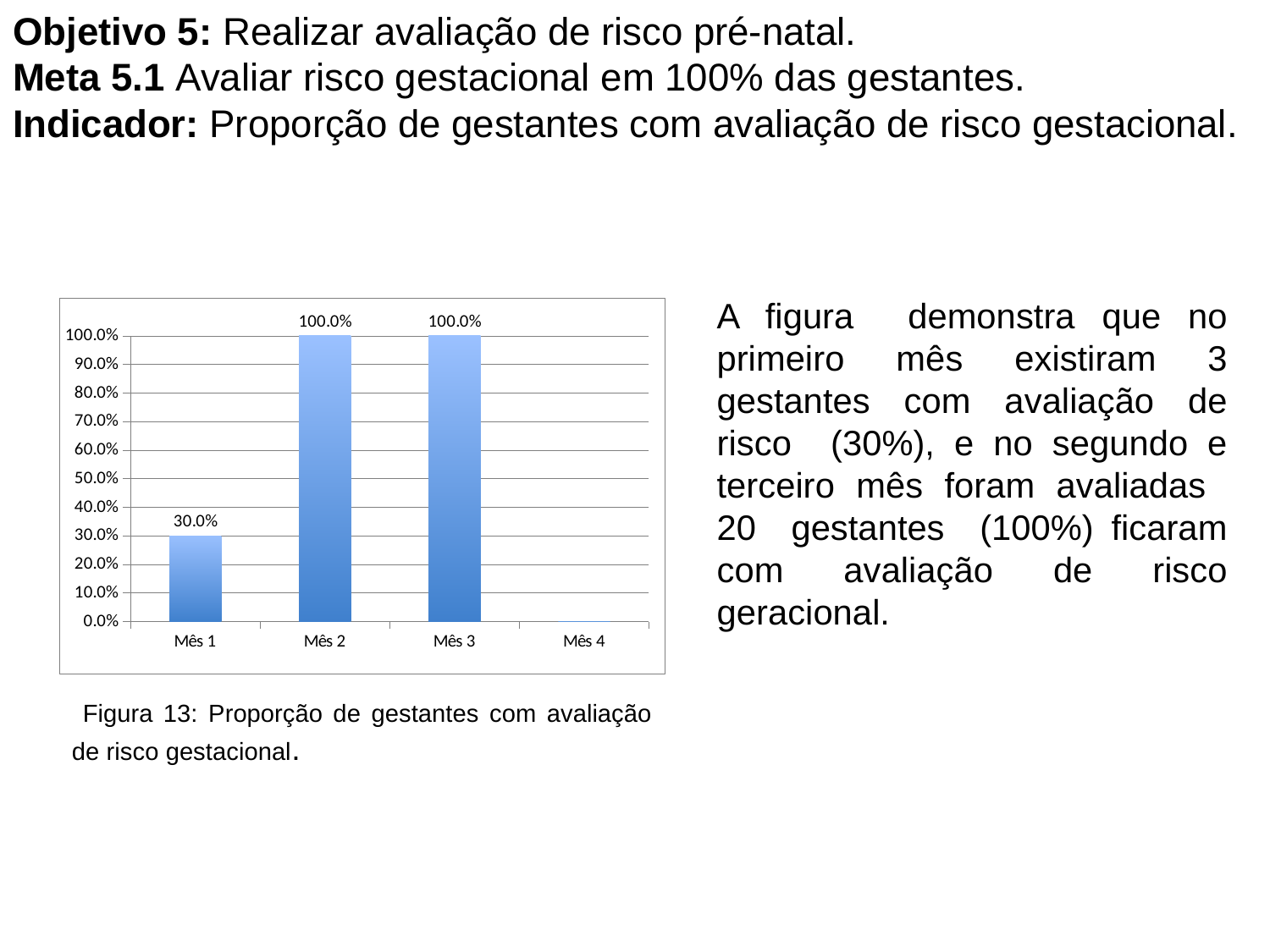

# Objetivo 5: Realizar avaliação de risco pré-natal. Meta 5.1 Avaliar risco gestacional em 100% das gestantes. Indicador: Proporção de gestantes com avaliação de risco gestacional.
A figura  demonstra que no primeiro mês existiram 3 gestantes com avaliação de risco  (30%), e no segundo e terceiro mês foram avaliadas  20  gestantes  (100%) ficaram com avaliação de risco geracional.

### Chart

| Category | Proporção de gestantes com avaliação de risco gestacional |
|---|---|
| Mês 1 | 0.3000000000000003 |
| Mês 2 | 1.0 |
| Mês 3 | 1.0 |
| Mês 4 | 0.0 |
 Figura 13: Proporção de gestantes com avaliação de risco gestacional.